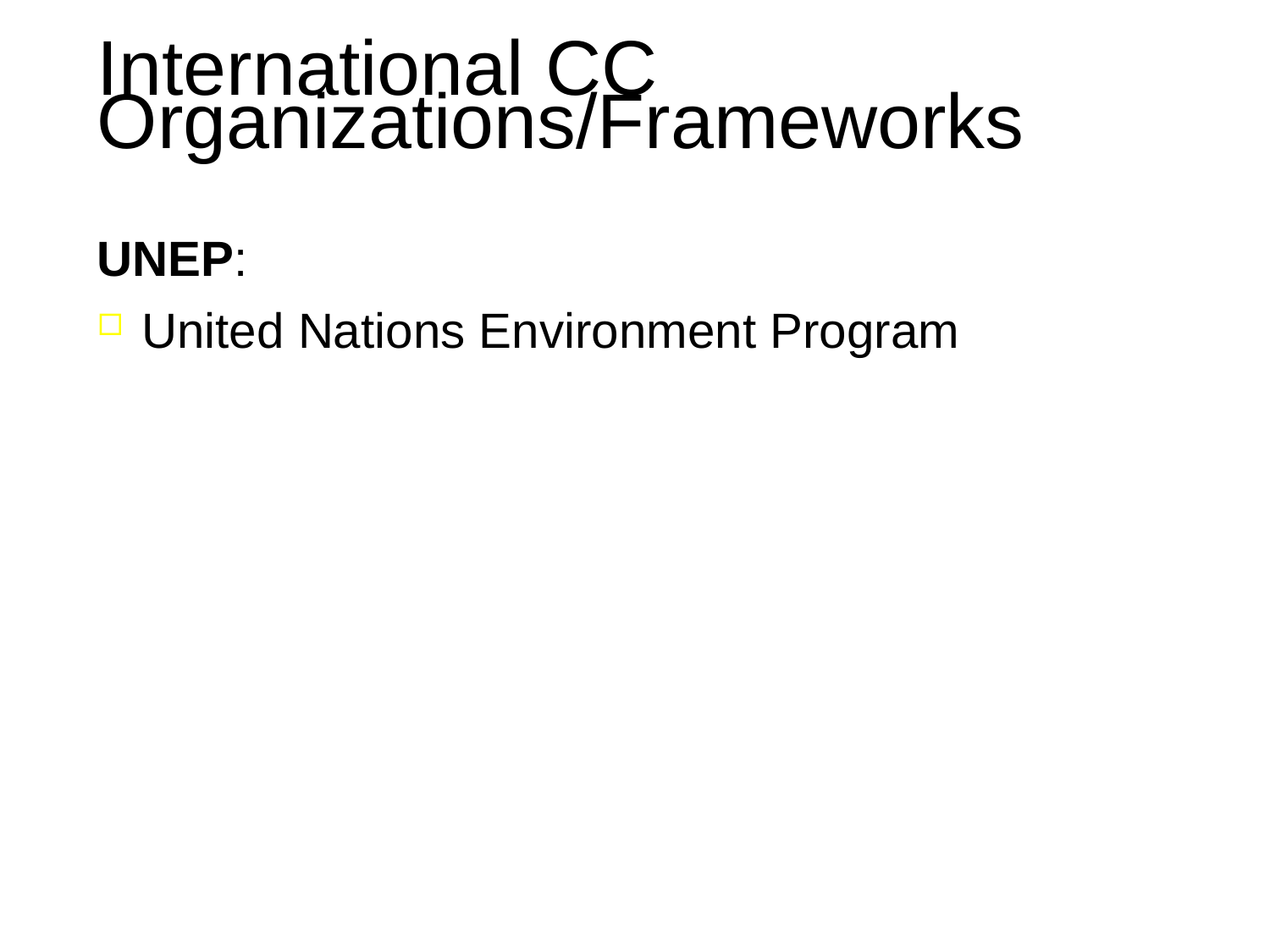

# International CC Organizations/Frameworks
18
UNEP:
United Nations Environment Program